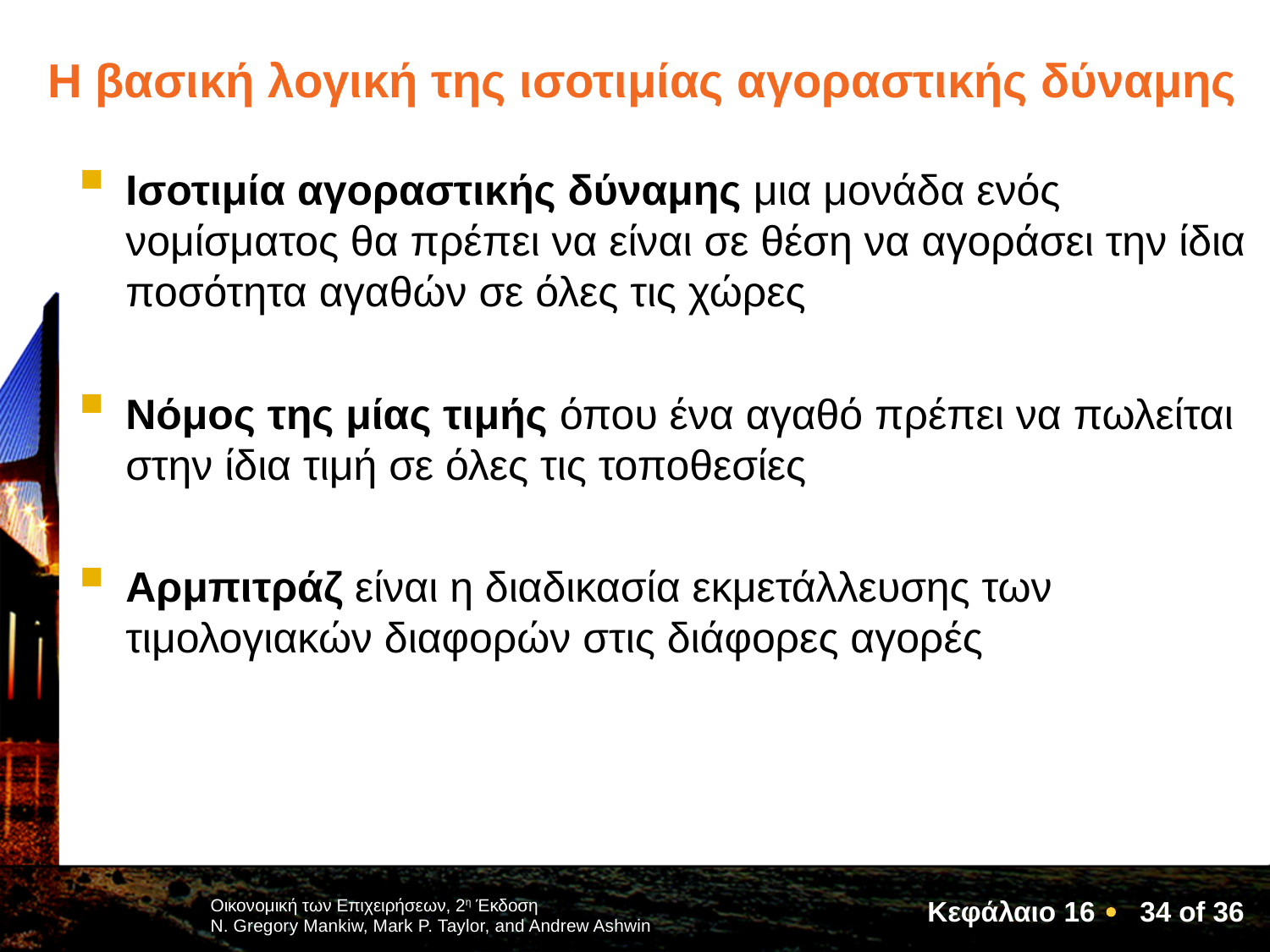

# Η βασική λογική της ισοτιμίας αγοραστικής δύναμης
Ισοτιμία αγοραστικής δύναμης μια μονάδα ενός νομίσματος θα πρέπει να είναι σε θέση να αγοράσει την ίδια ποσότητα αγαθών σε όλες τις χώρες
Νόμος της μίας τιμής όπου ένα αγαθό πρέπει να πωλείται στην ίδια τιμή σε όλες τις τοποθεσίες
Αρμπιτράζ είναι η διαδικασία εκμετάλλευσης των τιμολογιακών διαφορών στις διάφορες αγορές